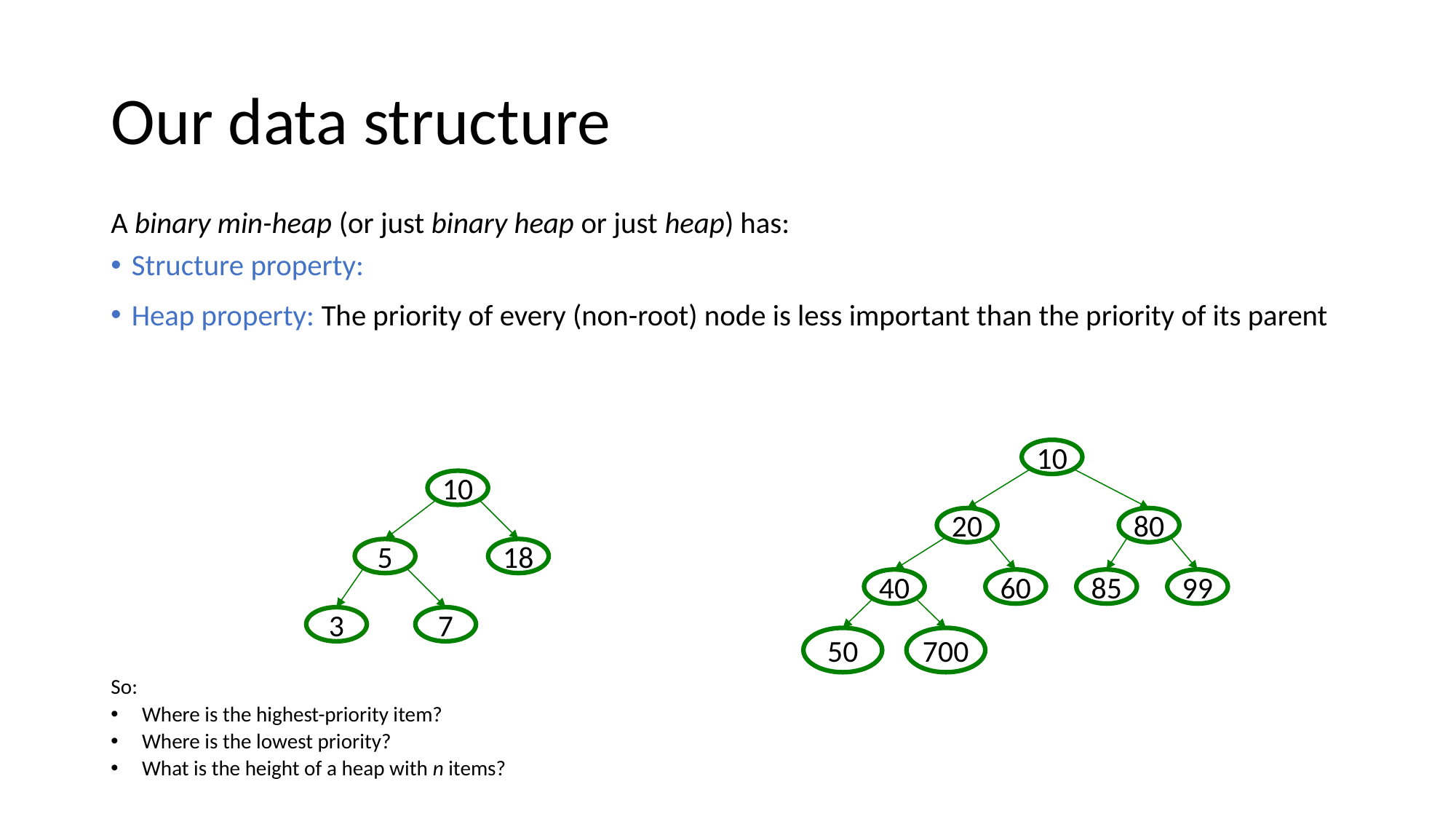

# Our data structure
A binary min-heap (or just binary heap or just heap) has:
Structure property:
Heap property: The priority of every (non-root) node is less important than the priority of its parent

So:
Where is the highest-priority item?
Where is the lowest priority?
What is the height of a heap with n items?
10
20
80
40
60
85
99
50
700
10
5
18
3
7